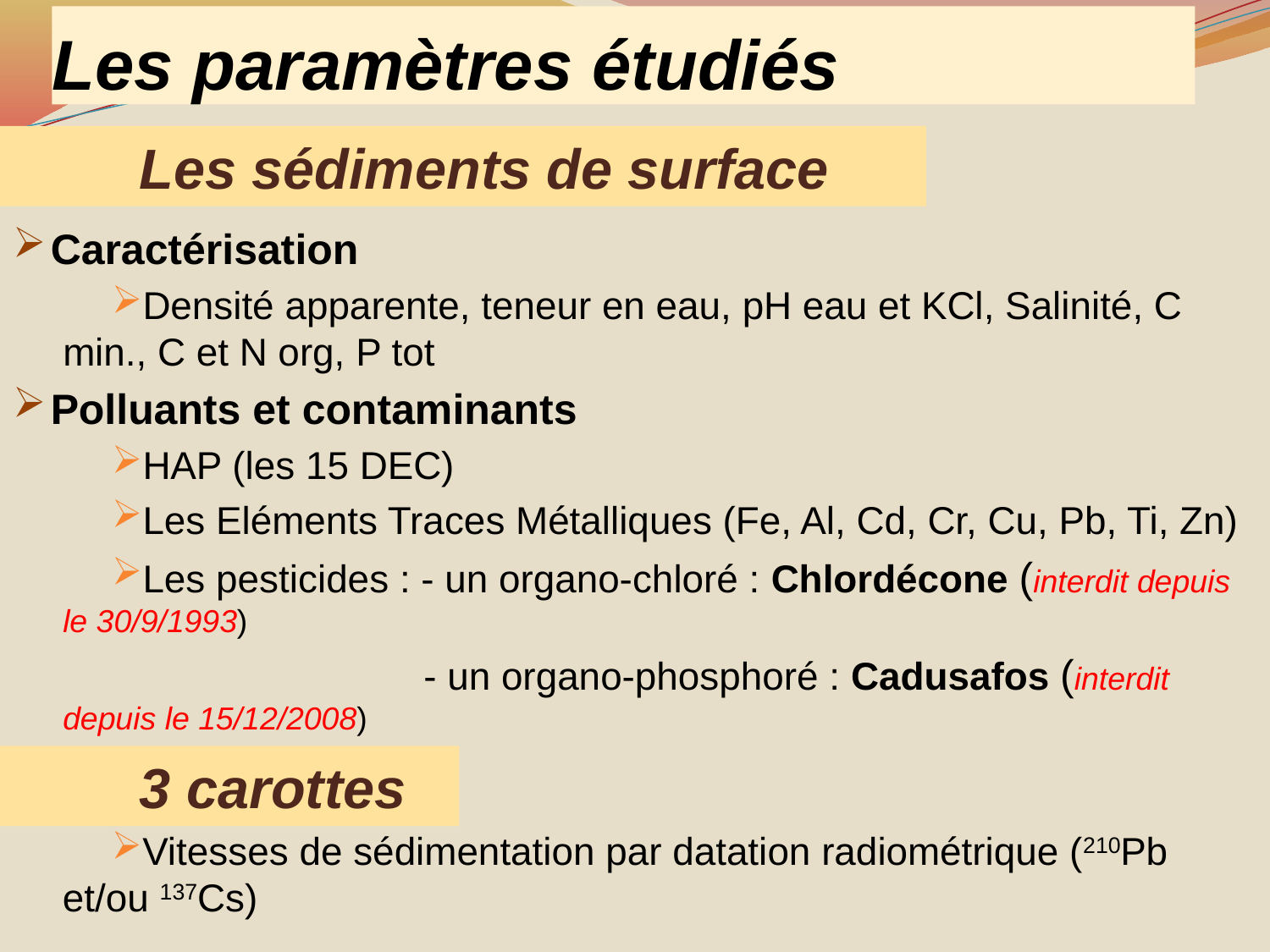

# Les paramètres étudiés
	Les sédiments de surface
	3 carottes
Caractérisation
Densité apparente, teneur en eau, pH eau et KCl, Salinité, C min., C et N org, P tot
Polluants et contaminants
HAP (les 15 DEC)
Les Eléments Traces Métalliques (Fe, Al, Cd, Cr, Cu, Pb, Ti, Zn)
Les pesticides : - un organo-chloré : Chlordécone (interdit depuis le 30/9/1993)
		            - un organo-phosphoré : Cadusafos (interdit depuis le 15/12/2008)
Vitesses de sédimentation par datation radiométrique (210Pb et/ou 137Cs)